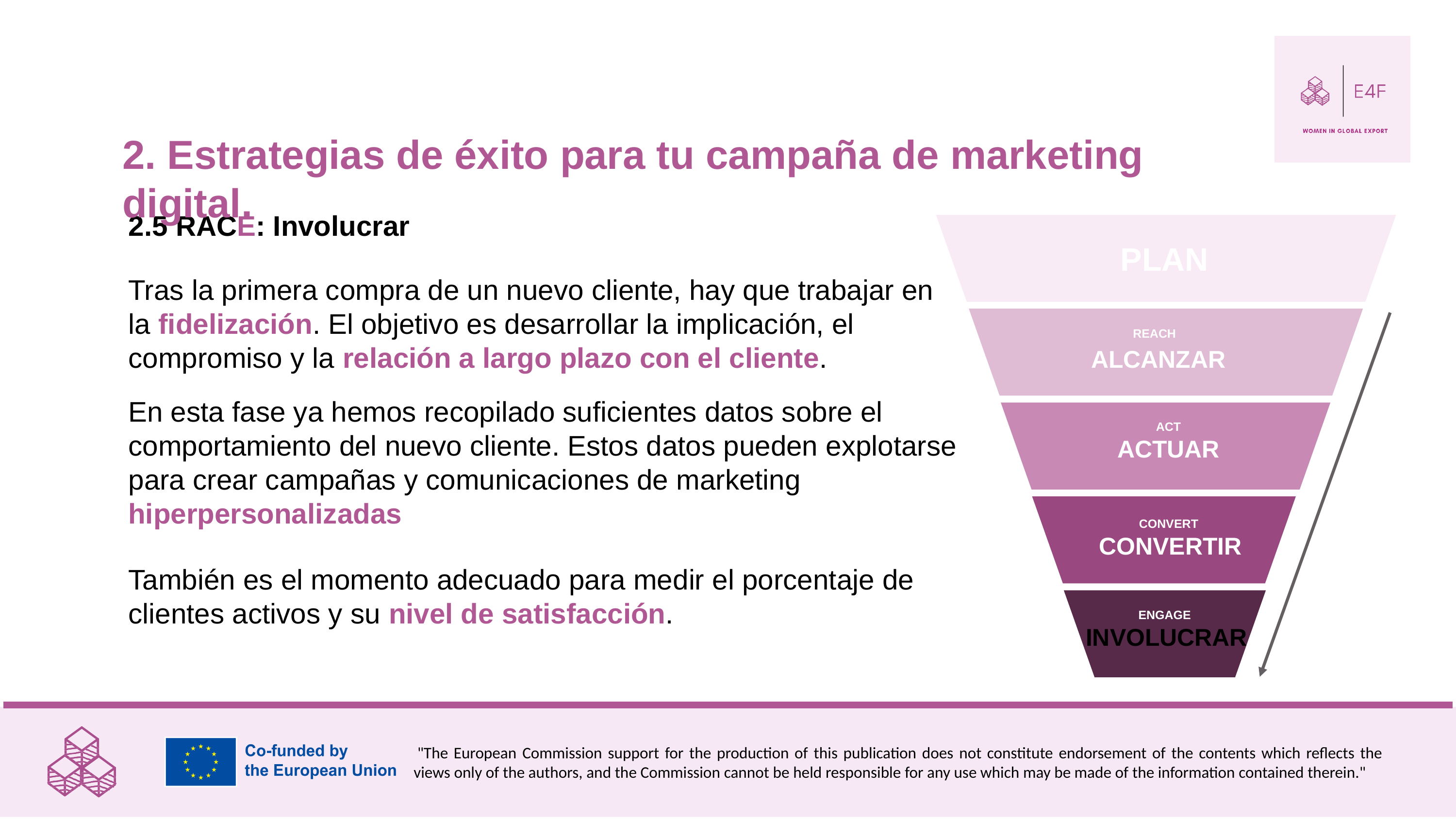

2. Estrategias de éxito para tu campaña de marketing digital.
2.5 RACE: Involucrar

PLAN
Tras la primera compra de un nuevo cliente, hay que trabajar en la fidelización. El objetivo es desarrollar la implicación, el compromiso y la relación a largo plazo con el cliente.
REACH
ALCANZAR

En esta fase ya hemos recopilado suficientes datos sobre el comportamiento del nuevo cliente. Estos datos pueden explotarse para crear campañas y comunicaciones de marketing hiperpersonalizadas

ACT
ACTUAR

CONVERT
CONVERTIR
También es el momento adecuado para medir el porcentaje de clientes activos y su nivel de satisfacción.

ENGAGE  INVOLUCRAR